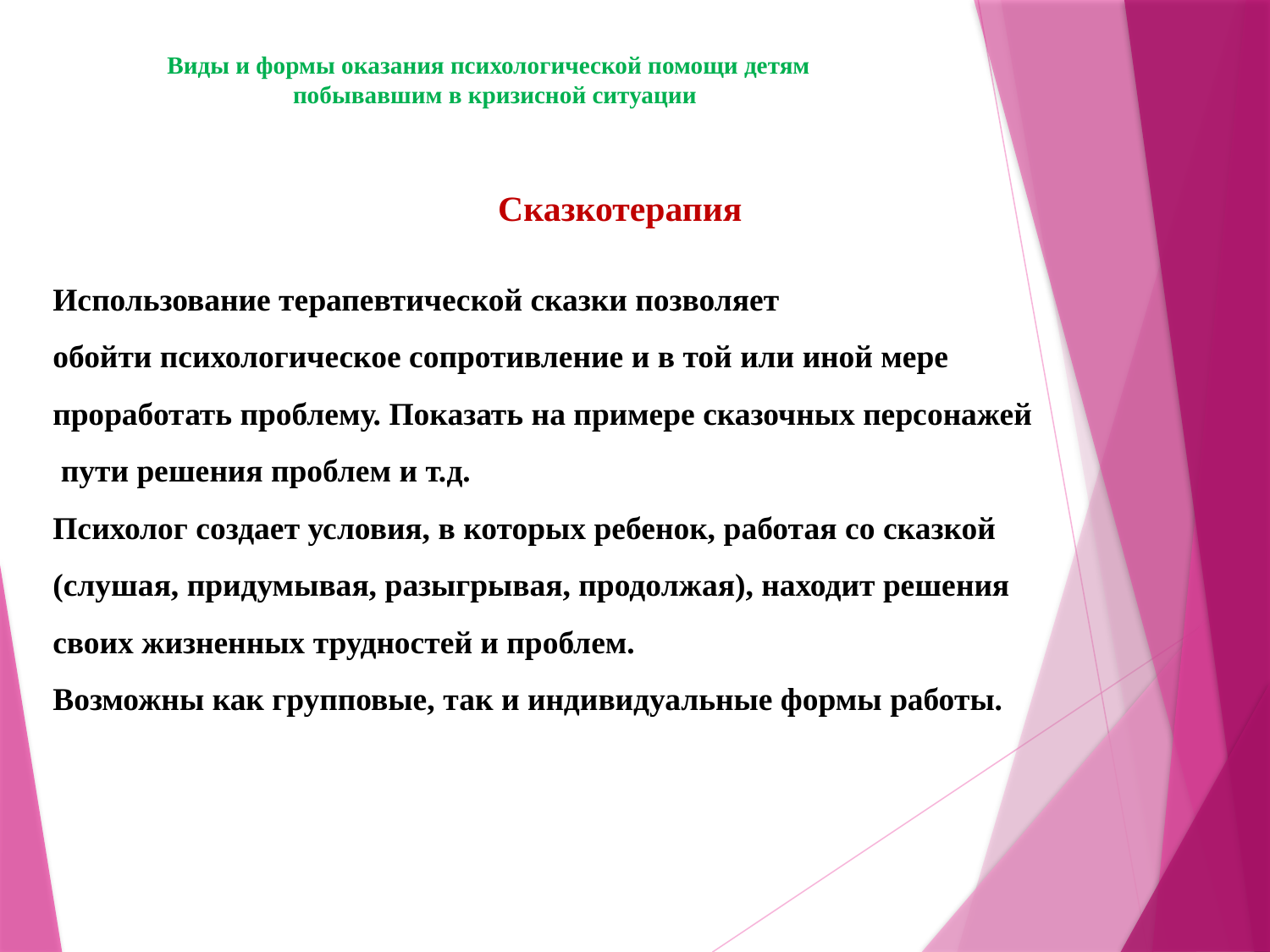

Виды и формы оказания психологической помощи детям
побывавшим в кризисной ситуации

Сказкотерапия

Использование терапевтической сказки позволяет
обойти психологическое сопротивление и в той или иной мере
проработать проблему. Показать на примере сказочных персонажей
 пути решения проблем и т.д.
Психолог создает условия, в которых ребенок, работая со сказкой
(слушая, придумывая, разыгрывая, продолжая), находит решения
своих жизненных трудностей и проблем.
Возможны как групповые, так и индивидуальные формы работы.